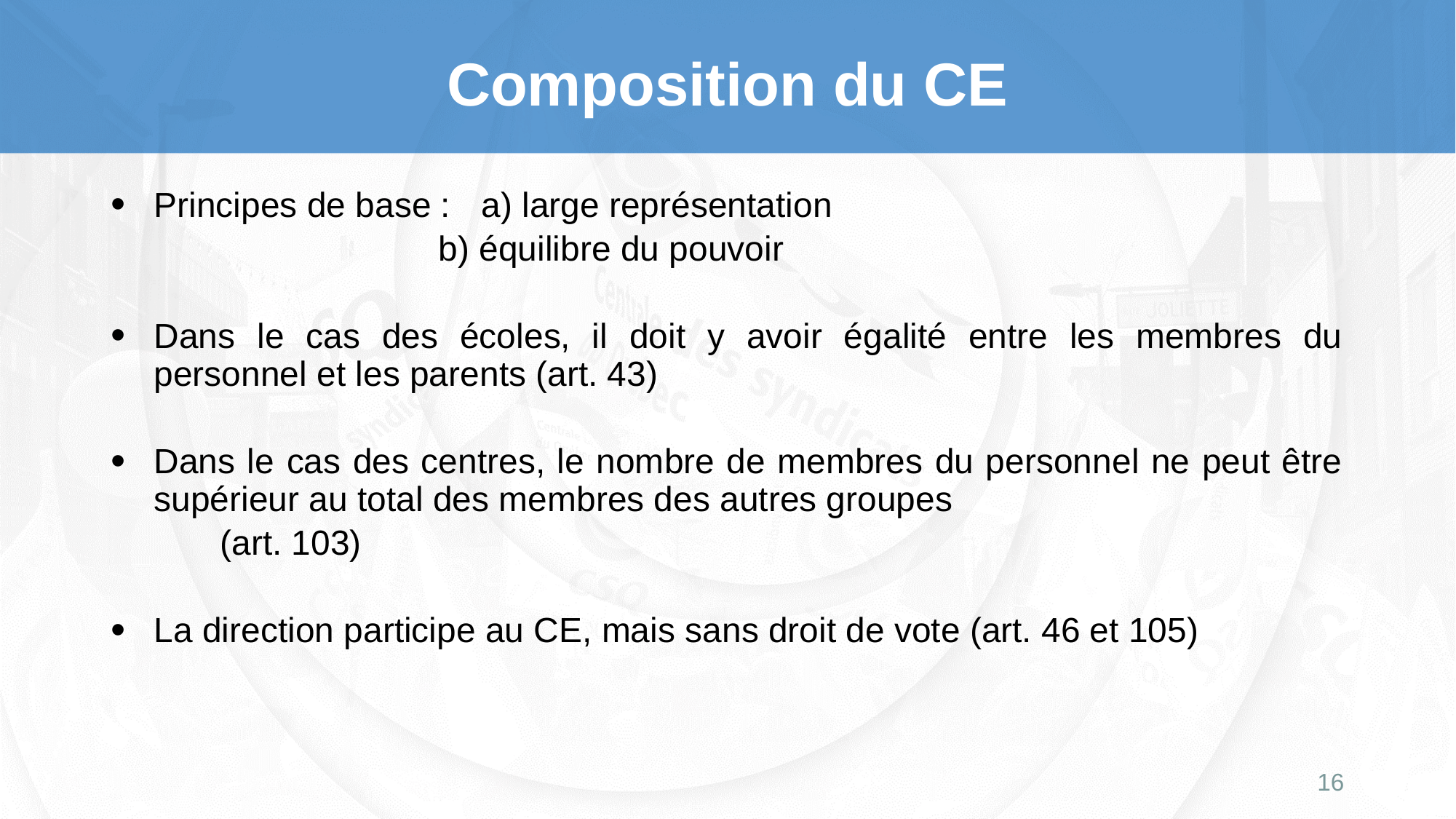

# Composition du CE
Principes de base : 	a) large représentation
			b) équilibre du pouvoir

Dans le cas des écoles, il doit y avoir égalité entre les membres du personnel et les parents (art. 43)

Dans le cas des centres, le nombre de membres du personnel ne peut être supérieur au total des membres des autres groupes
	(art. 103)

La direction participe au CE, mais sans droit de vote (art. 46 et 105)

16